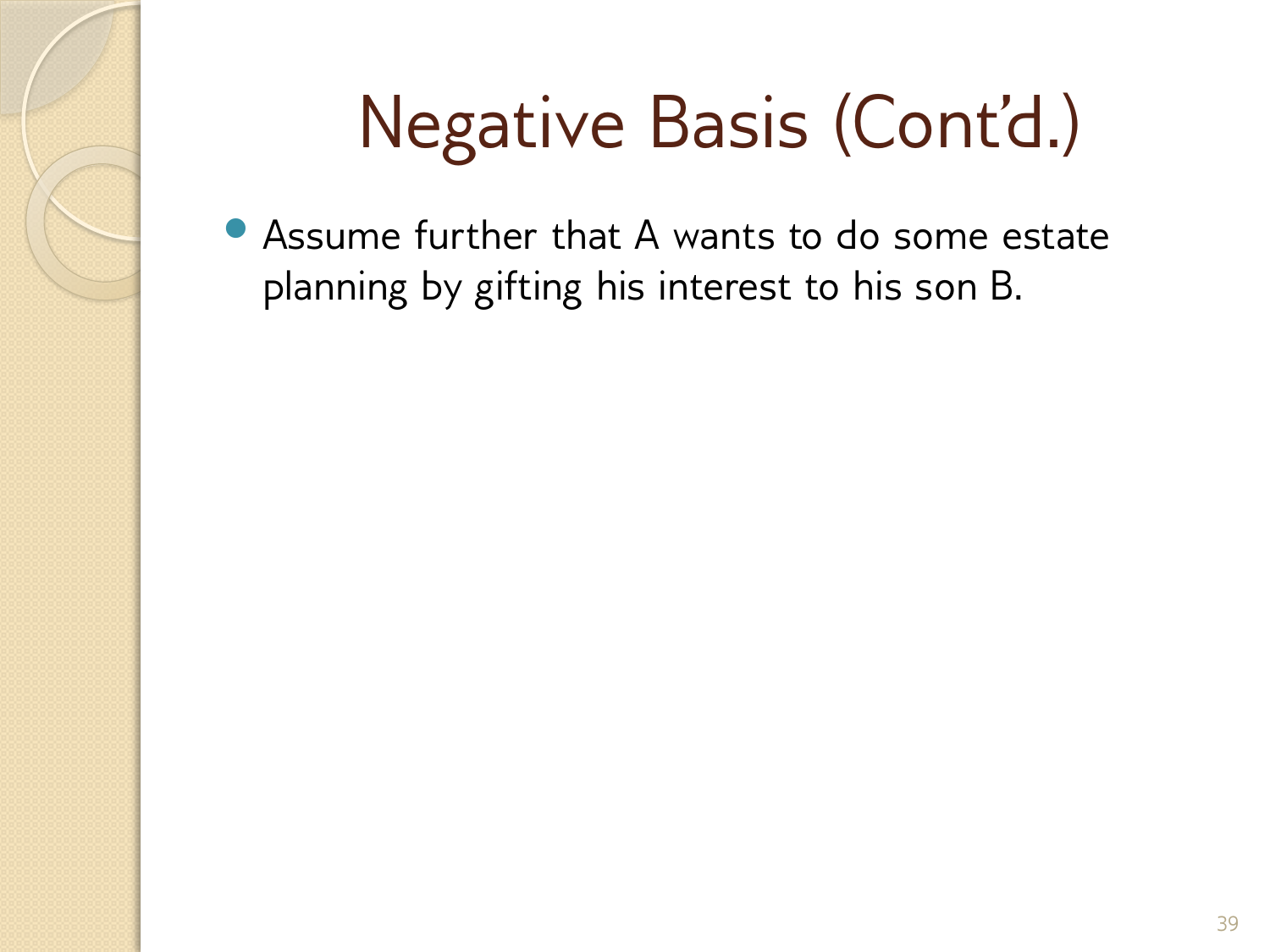

# Negative Basis (Cont’d.)
Assume further that A wants to do some estate planning by gifting his interest to his son B.
39